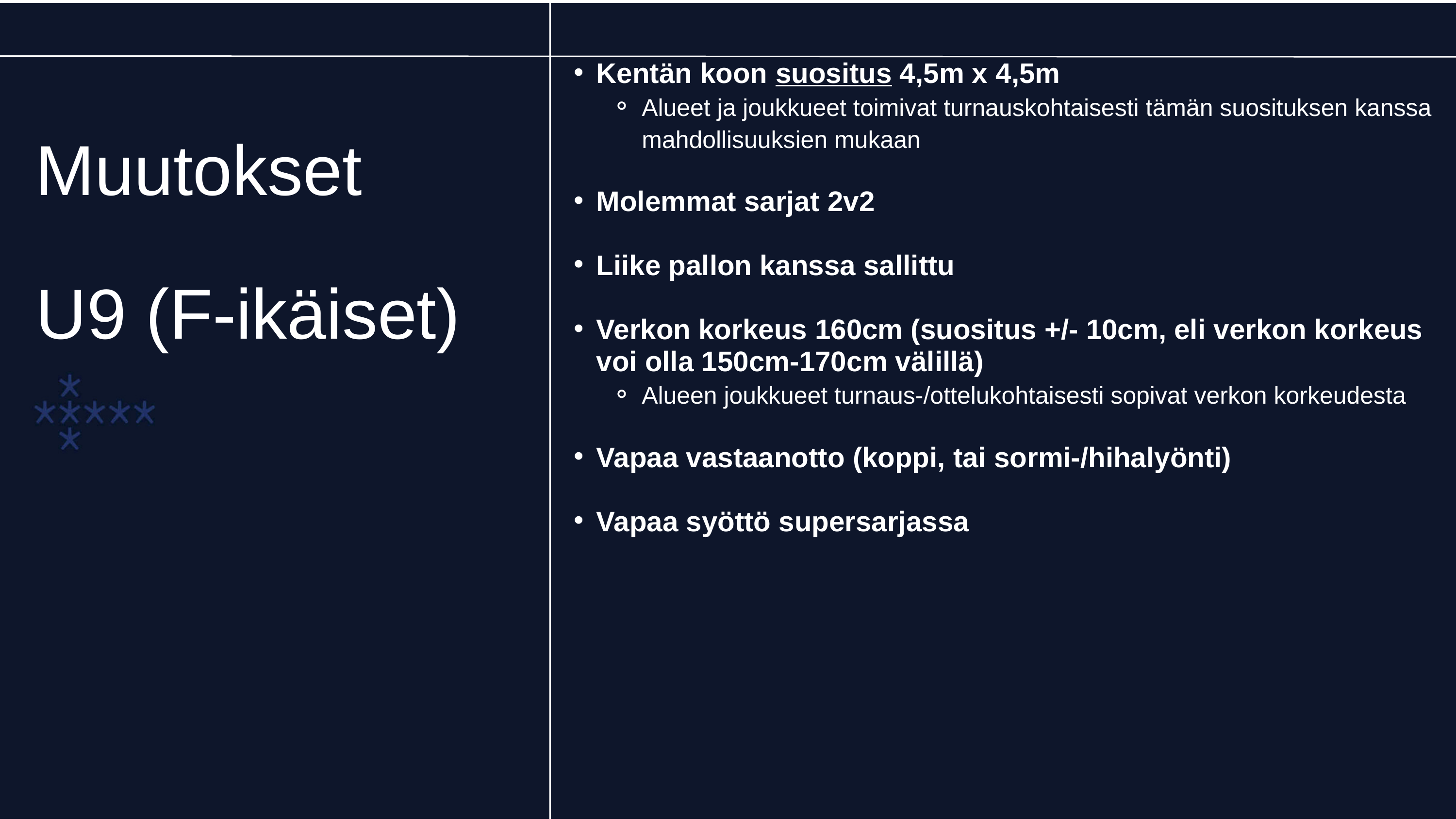

Kentän koon suositus 4,5m x 4,5m
Alueet ja joukkueet toimivat turnauskohtaisesti tämän suosituksen kanssa mahdollisuuksien mukaan

Molemmat sarjat 2v2

Liike pallon kanssa sallittu

Verkon korkeus 160cm (suositus +/- 10cm, eli verkon korkeus voi olla 150cm-170cm välillä)
Alueen joukkueet turnaus-/ottelukohtaisesti sopivat verkon korkeudesta

Vapaa vastaanotto (koppi, tai sormi-/hihalyönti)

Vapaa syöttö supersarjassa
Muutokset

U9 (F-ikäiset)